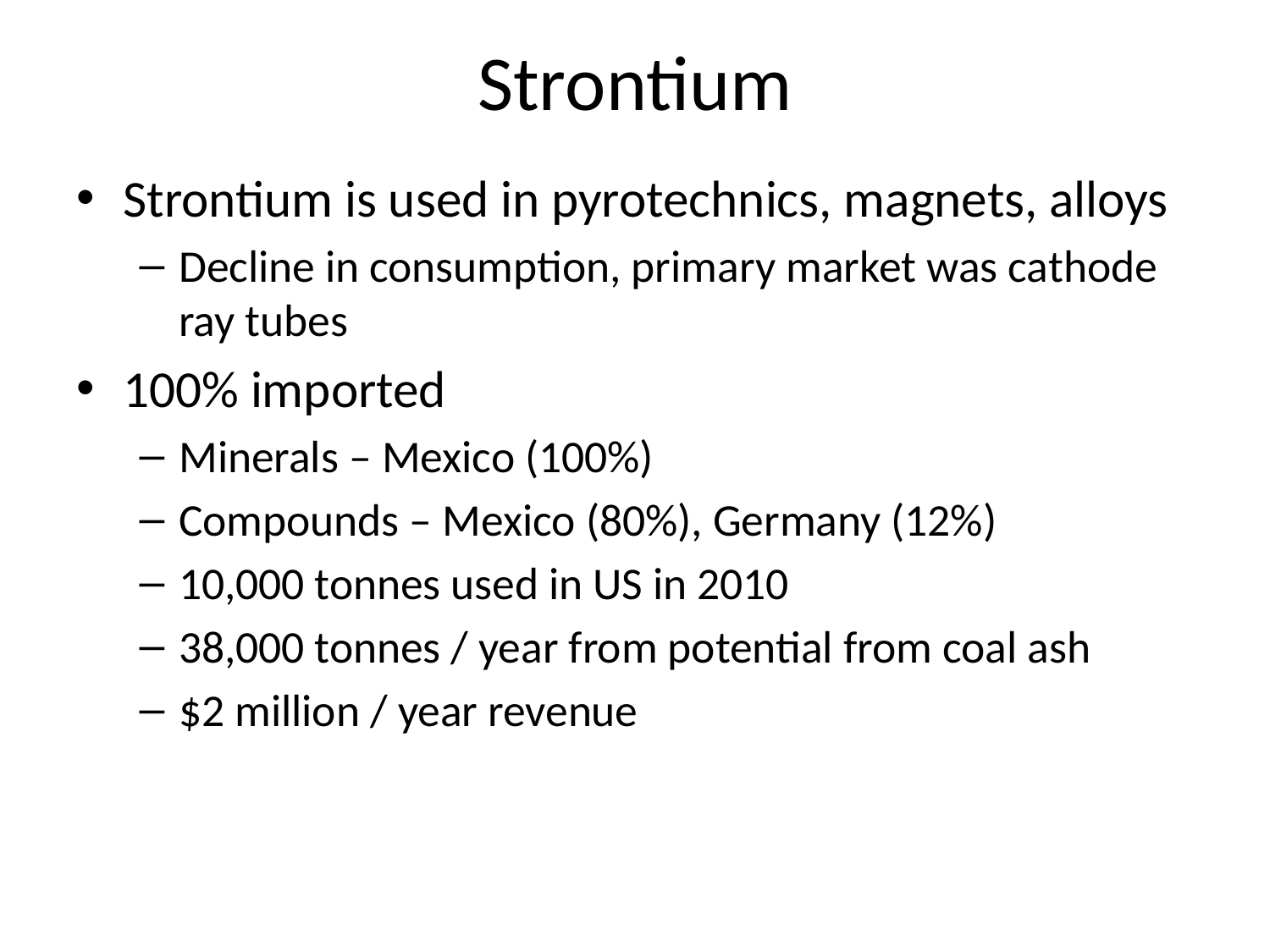

# Strontium
Strontium is used in pyrotechnics, magnets, alloys
Decline in consumption, primary market was cathode ray tubes
100% imported
Minerals – Mexico (100%)
Compounds – Mexico (80%), Germany (12%)
10,000 tonnes used in US in 2010
38,000 tonnes / year from potential from coal ash
$2 million / year revenue